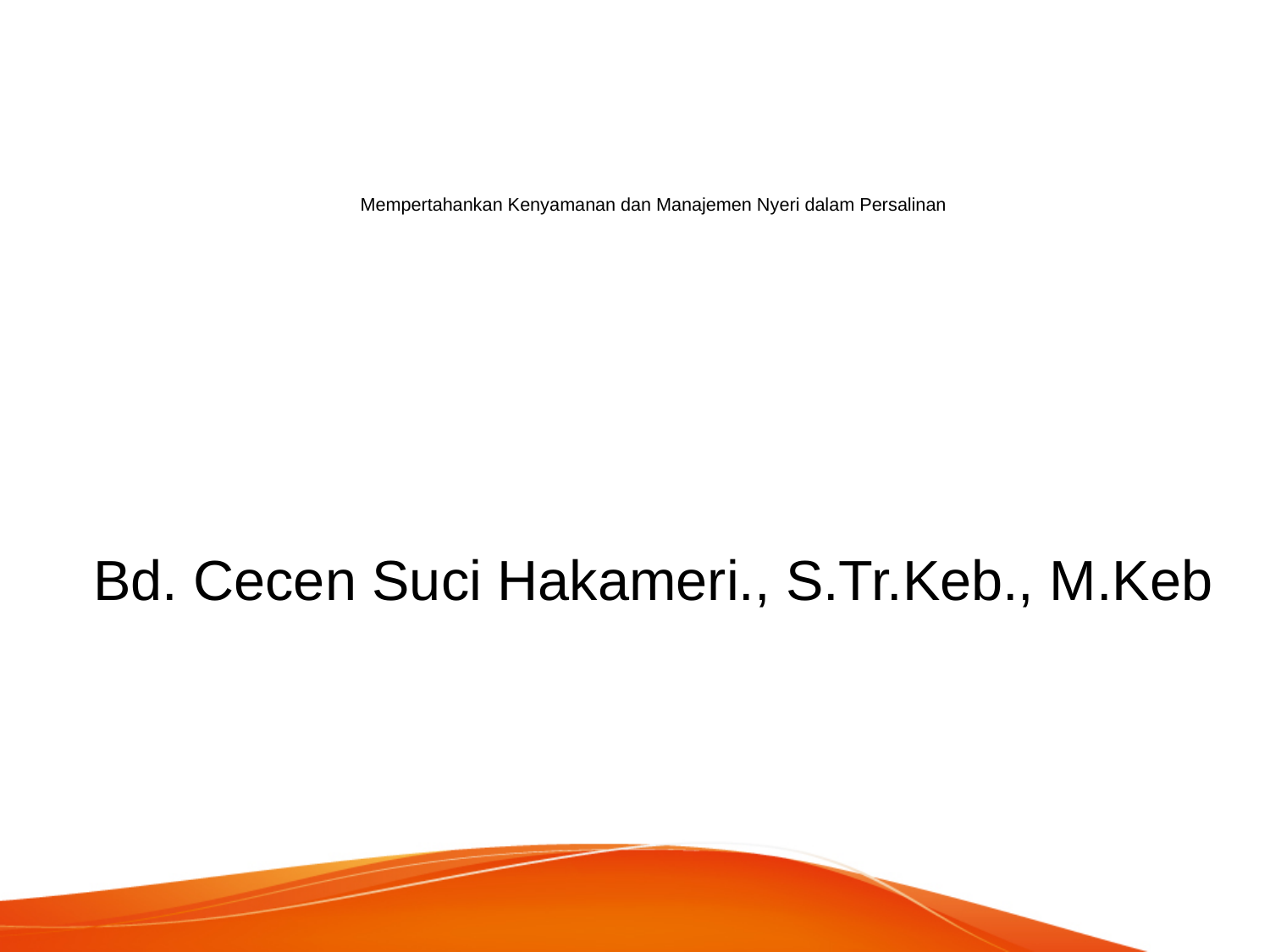

# Mempertahankan Kenyamanan dan Manajemen Nyeri dalam Persalinan

Bd. Cecen Suci Hakameri., S.Tr.Keb., M.Keb